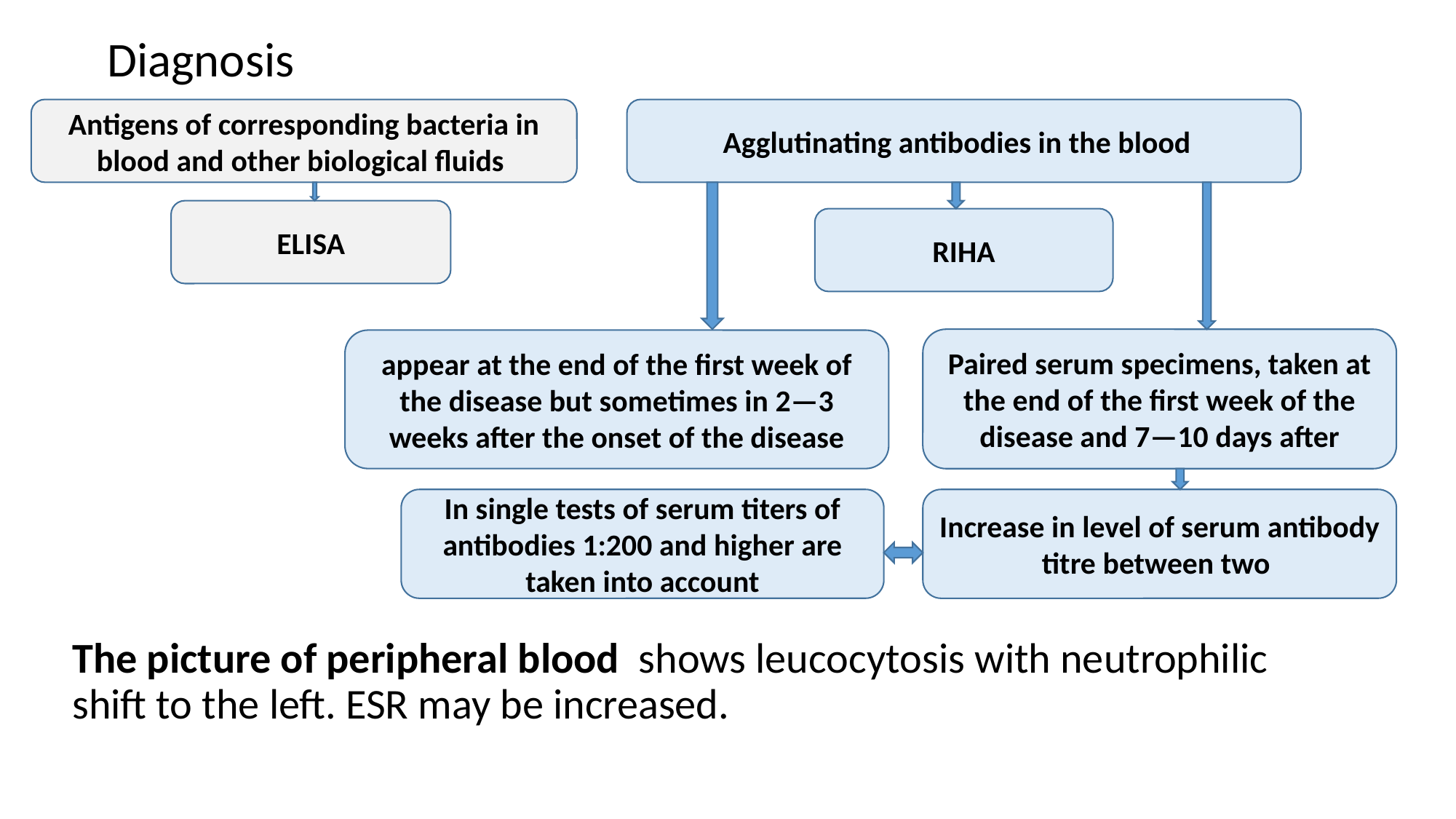

# Diagnosis
Antigens of corresponding bacteria in blood and other biological fluids
Agglutinating antibodies in the blood

ELISA
RIHA
Paired serum specimens, taken at the end of the first week of the disease and 7—10 days after
appear at the end of the first week of the disease but sometimes in 2—3 weeks after the onset of the disease

In single tests of serum titers of antibodies 1:200 and higher are taken into account
Increase in level of serum antibody titre between two

The picture of peripheral blood  shows leucocytosis with neutrophilic shift to the left. ESR may be increased.